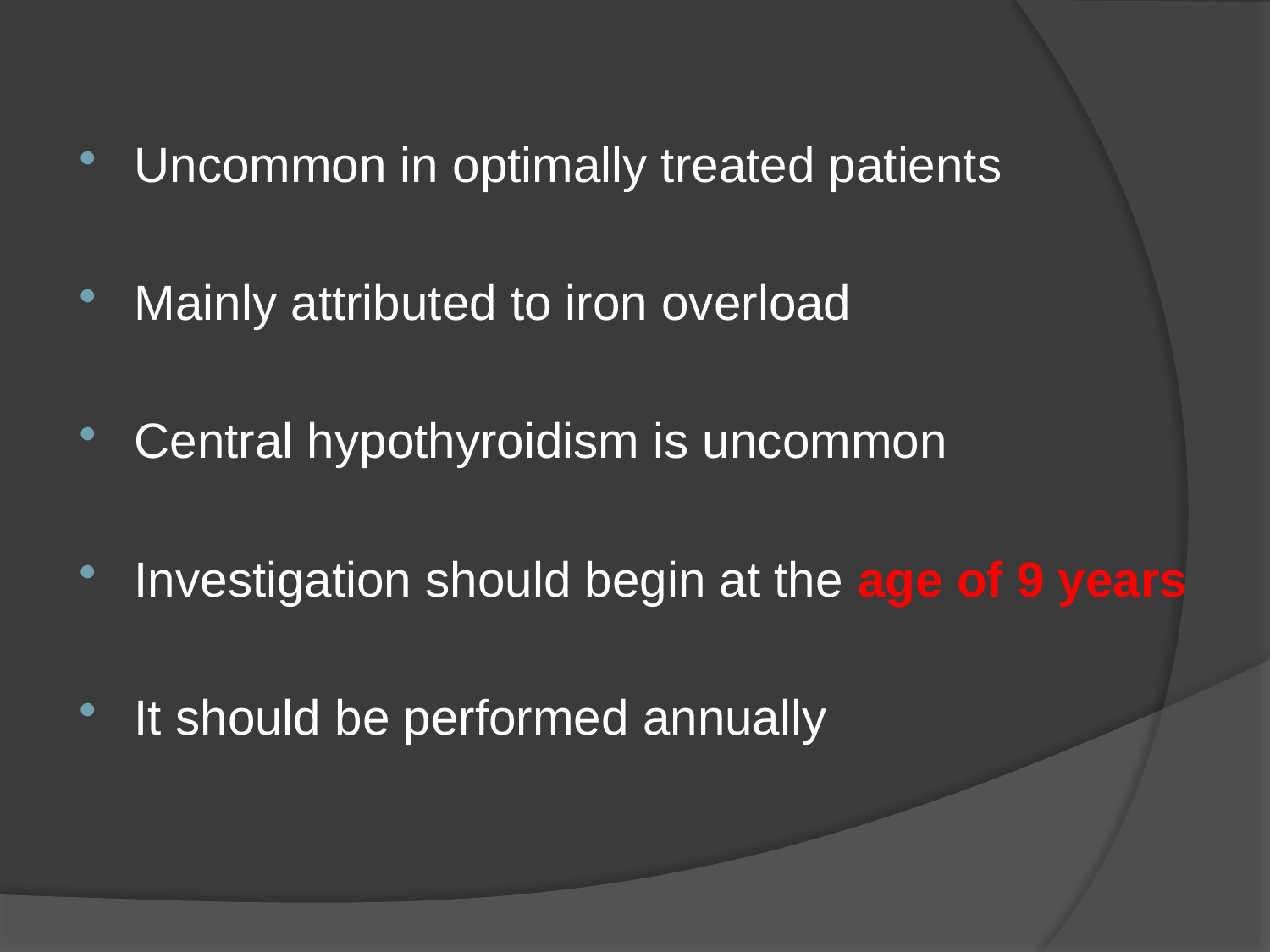

Uncommon in optimally treated patients

Mainly attributed to iron overload

Central hypothyroidism is uncommon

Investigation should begin at the age of 9 years

It should be performed annually